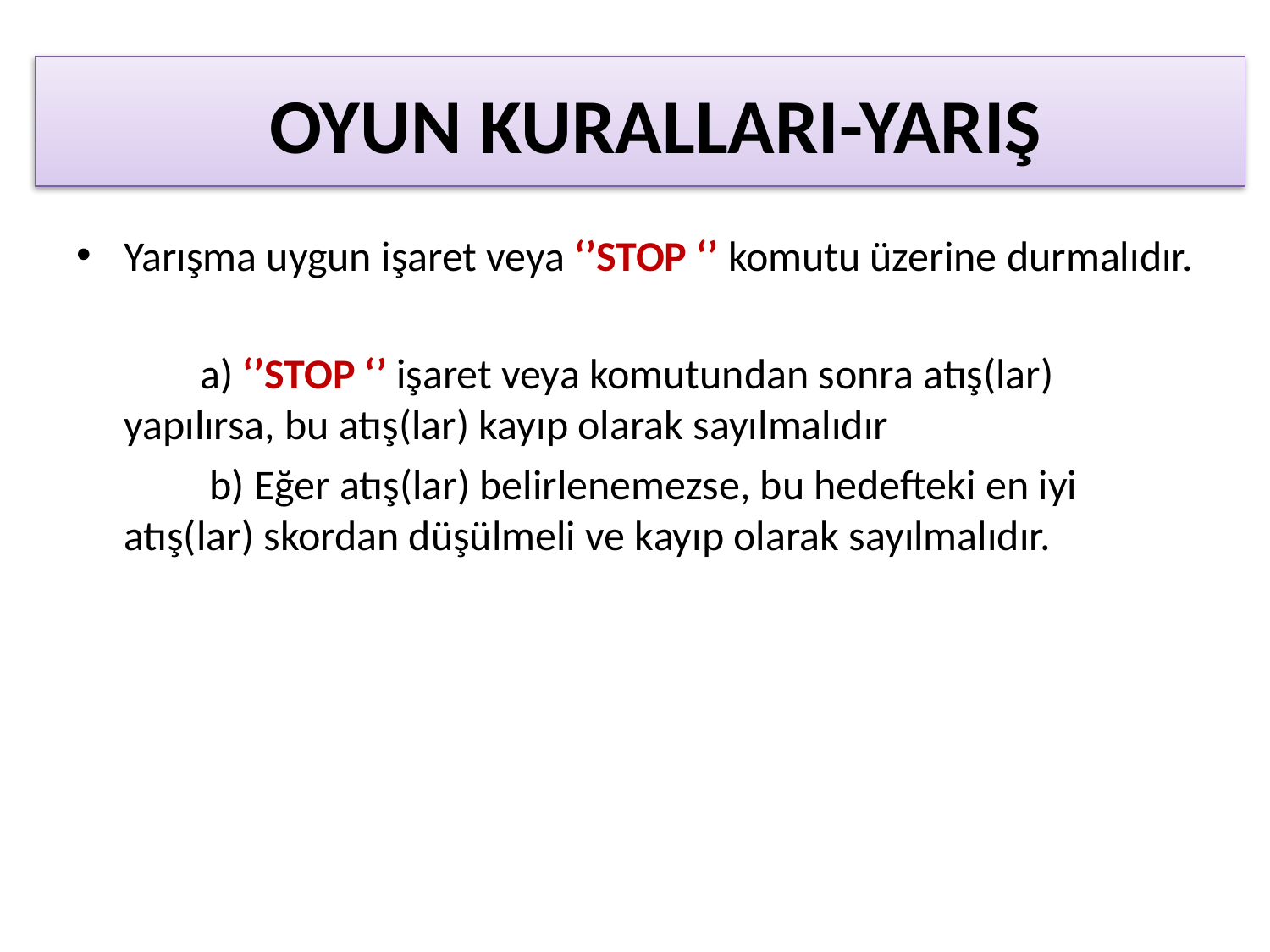

OYUN KURALLARI-YARIŞ

Yarışma uygun işaret veya ‘’STOP ‘’ komutu üzerine durmalıdır.

             a) ‘’STOP ‘’ işaret veya komutundan sonra atış(lar) yapılırsa, bu atış(lar) kayıp olarak sayılmalıdır
              b) Eğer atış(lar) belirlenemezse, bu hedefteki en iyi atış(lar) skordan düşülmeli ve kayıp olarak sayılmalıdır.